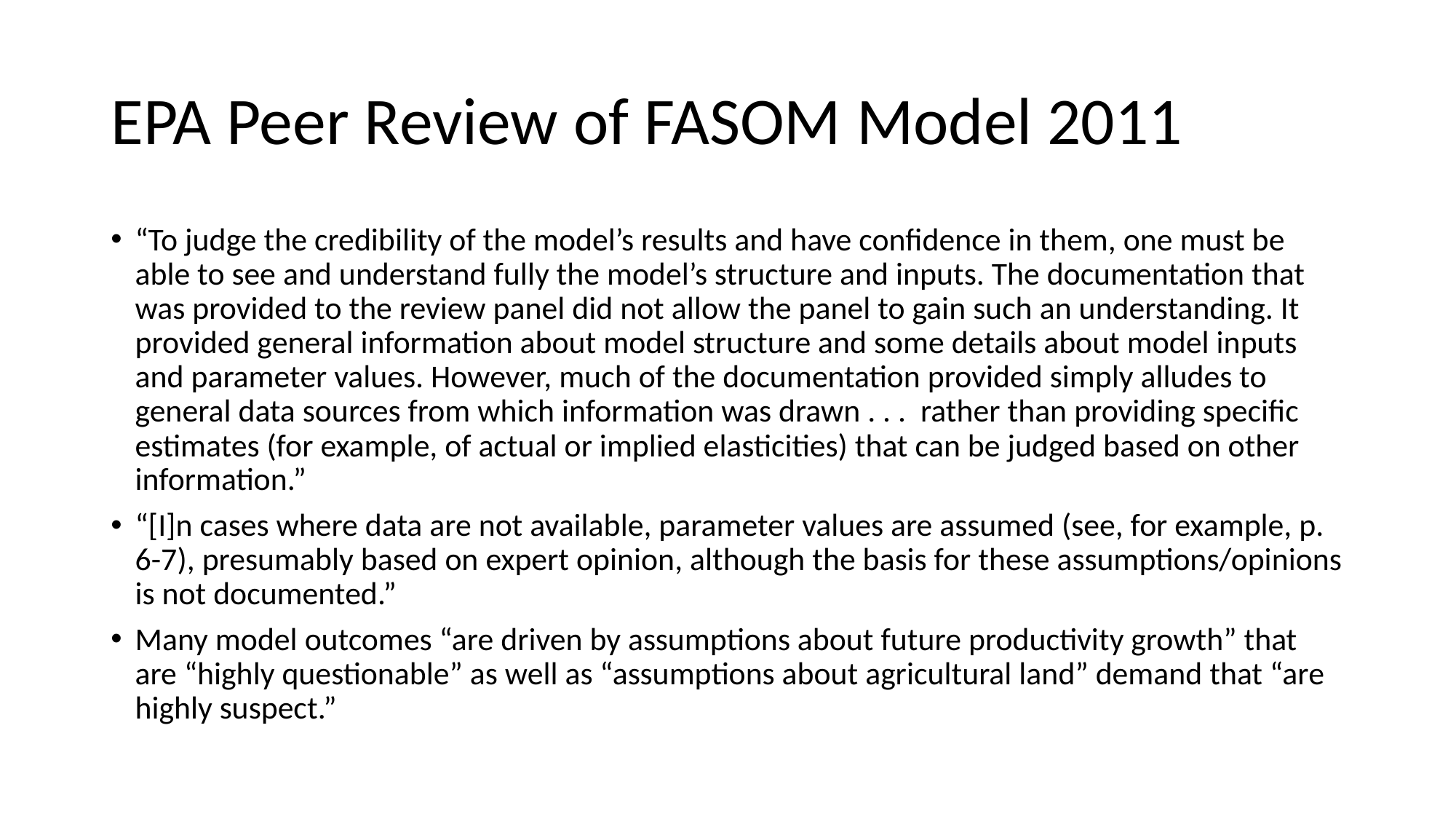

# EPA Peer Review of FASOM Model 2011
“To judge the credibility of the model’s results and have confidence in them, one must be able to see and understand fully the model’s structure and inputs. The documentation that was provided to the review panel did not allow the panel to gain such an understanding. It provided general information about model structure and some details about model inputs and parameter values. However, much of the documentation provided simply alludes to general data sources from which information was drawn . . .  rather than providing specific estimates (for example, of actual or implied elasticities) that can be judged based on other information.”
“[I]n cases where data are not available, parameter values are assumed (see, for example, p. 6-7), presumably based on expert opinion, although the basis for these assumptions/opinions is not documented.”
Many model outcomes “are driven by assumptions about future productivity growth” that are “highly questionable” as well as “assumptions about agricultural land” demand that “are highly suspect.”